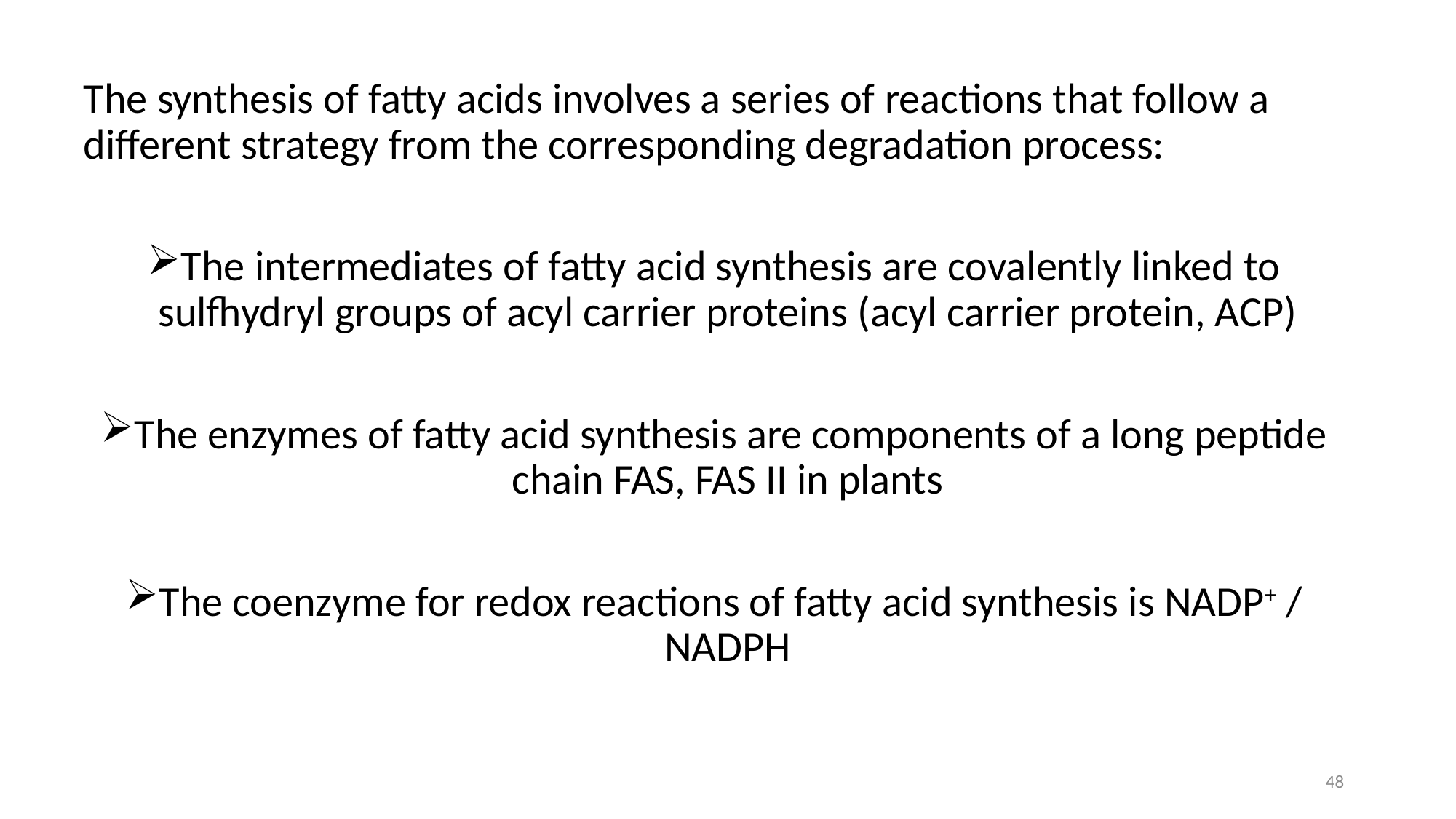

The synthesis of fatty acids involves a series of reactions that follow a different strategy from the corresponding degradation process:

The intermediates of fatty acid synthesis are covalently linked to sulfhydryl groups of acyl carrier proteins (acyl carrier protein, ACP)

The enzymes of fatty acid synthesis are components of a long peptide chain FAS, FAS II in plants

The coenzyme for redox reactions of fatty acid synthesis is NADP+ / NADPH

48